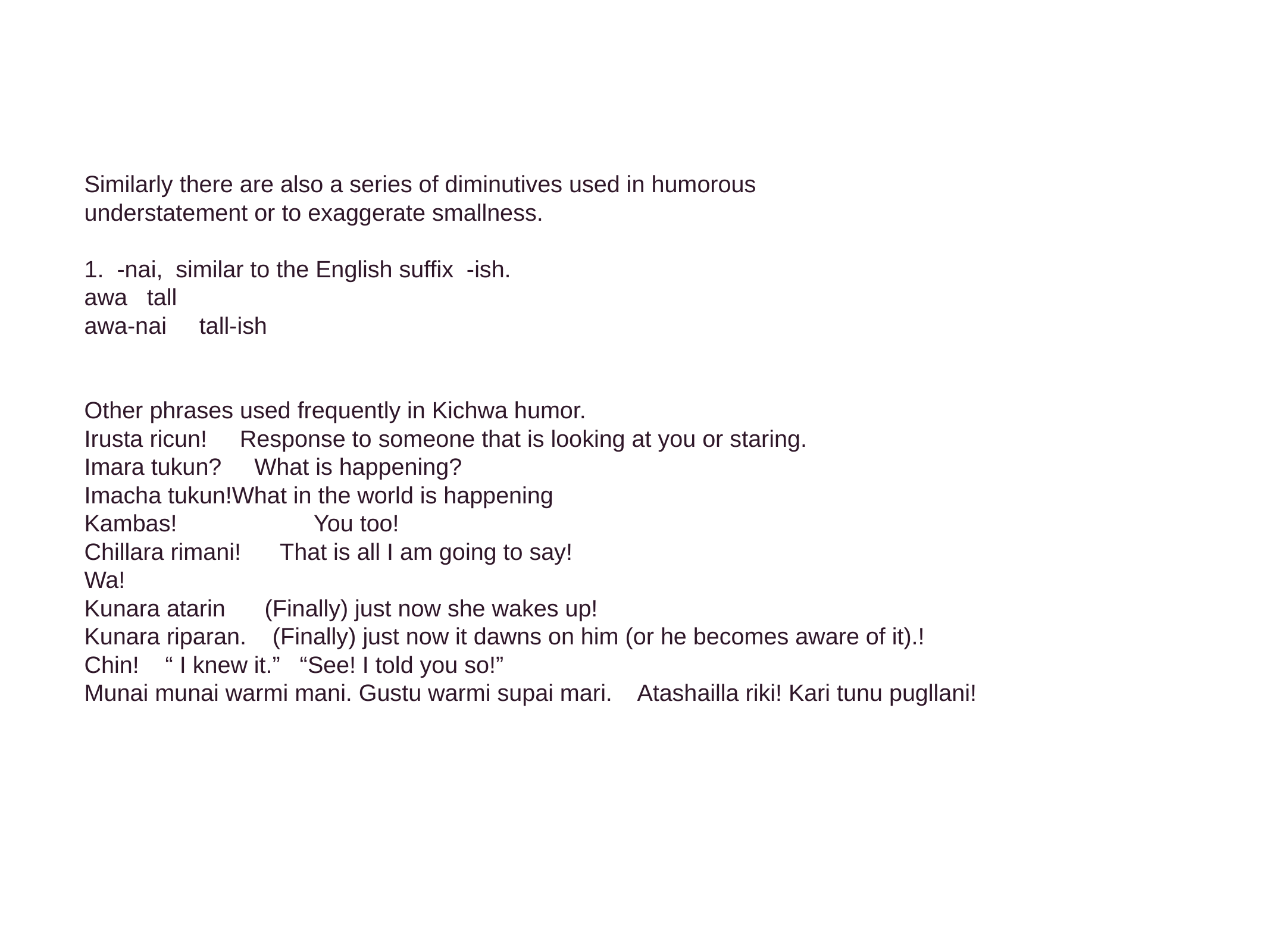

Similarly there are also a series of diminutives used in humorous
understatement or to exaggerate smallness.

1.  -nai,  similar to the English suffix  -ish.
awa   tall
awa-nai     tall-ish

Other phrases used frequently in Kichwa humor.
Irusta ricun!     Response to someone that is looking at you or staring.
Imara tukun?     What is happening?
Imacha tukun!What in the world is happening
Kambas!                     You too!
Chillara rimani!      That is all I am going to say!
Wa!
Kunara atarin      (Finally) just now she wakes up!
Kunara riparan.    (Finally) just now it dawns on him (or he becomes aware of it).!
Chin!    “ I knew it.”   “See! I told you so!”
Munai munai warmi mani. Gustu warmi supai mari.    Atashailla riki! Kari tunu pugllani!